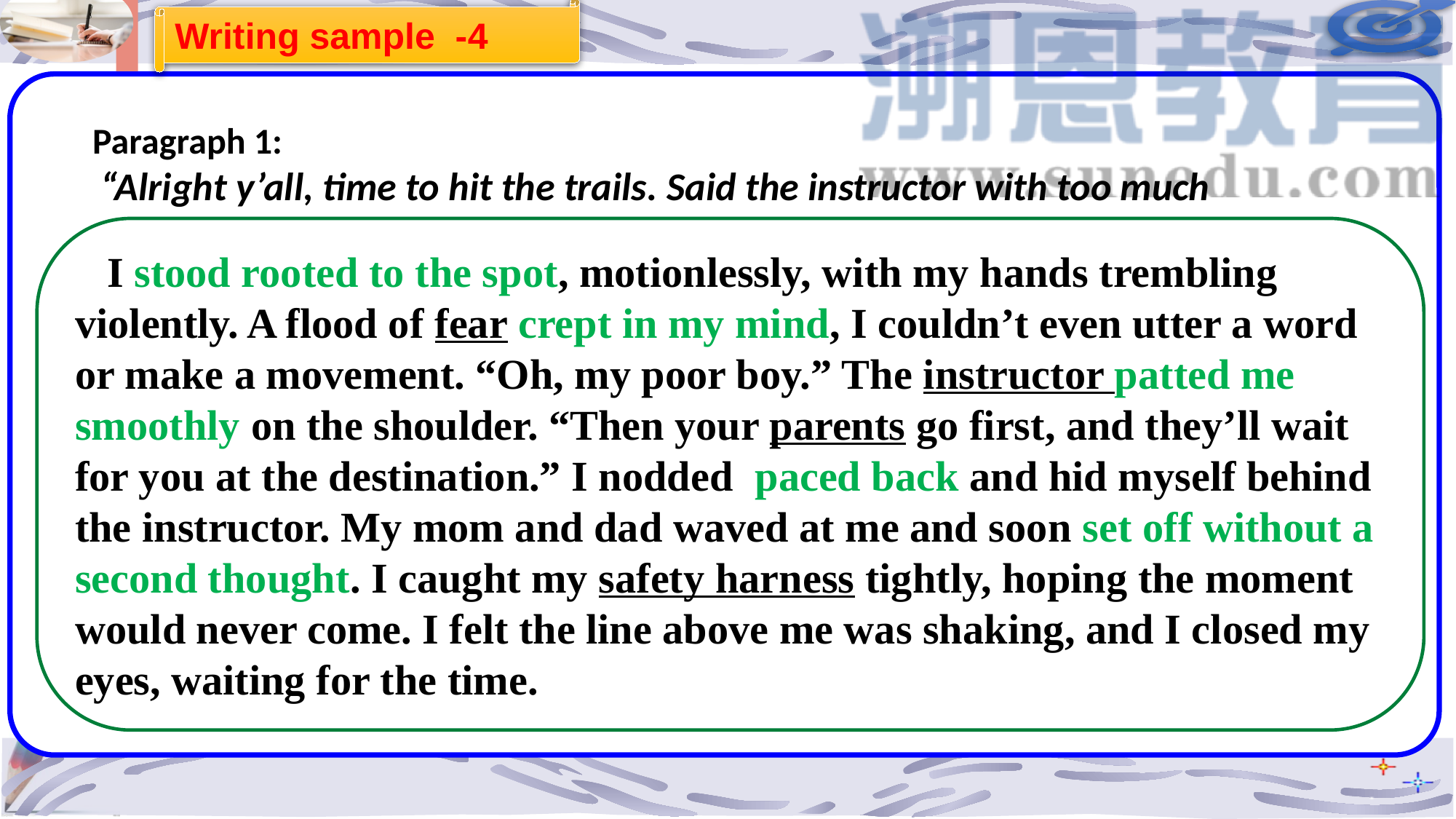

Writing sample  -4
Paragraph 1:
 “Alright y’all, time to hit the trails. Said the instructor with too much enthusiasm.
I stood rooted to the spot, motionlessly, with my hands trembling violently. A flood of fear crept in my mind, I couldn’t even utter a word or make a movement. “Oh, my poor boy.” The instructor patted me smoothly on the shoulder. “Then your parents go first, and they’ll wait for you at the destination.” I nodded, paced back and hid myself behind the instructor. My mom and dad waved at me and soon set off without a second thought. I caught my safety harness tightly, hoping the moment would never come. I felt the line above me was shaking, and I closed my eyes, waiting for the time.
…